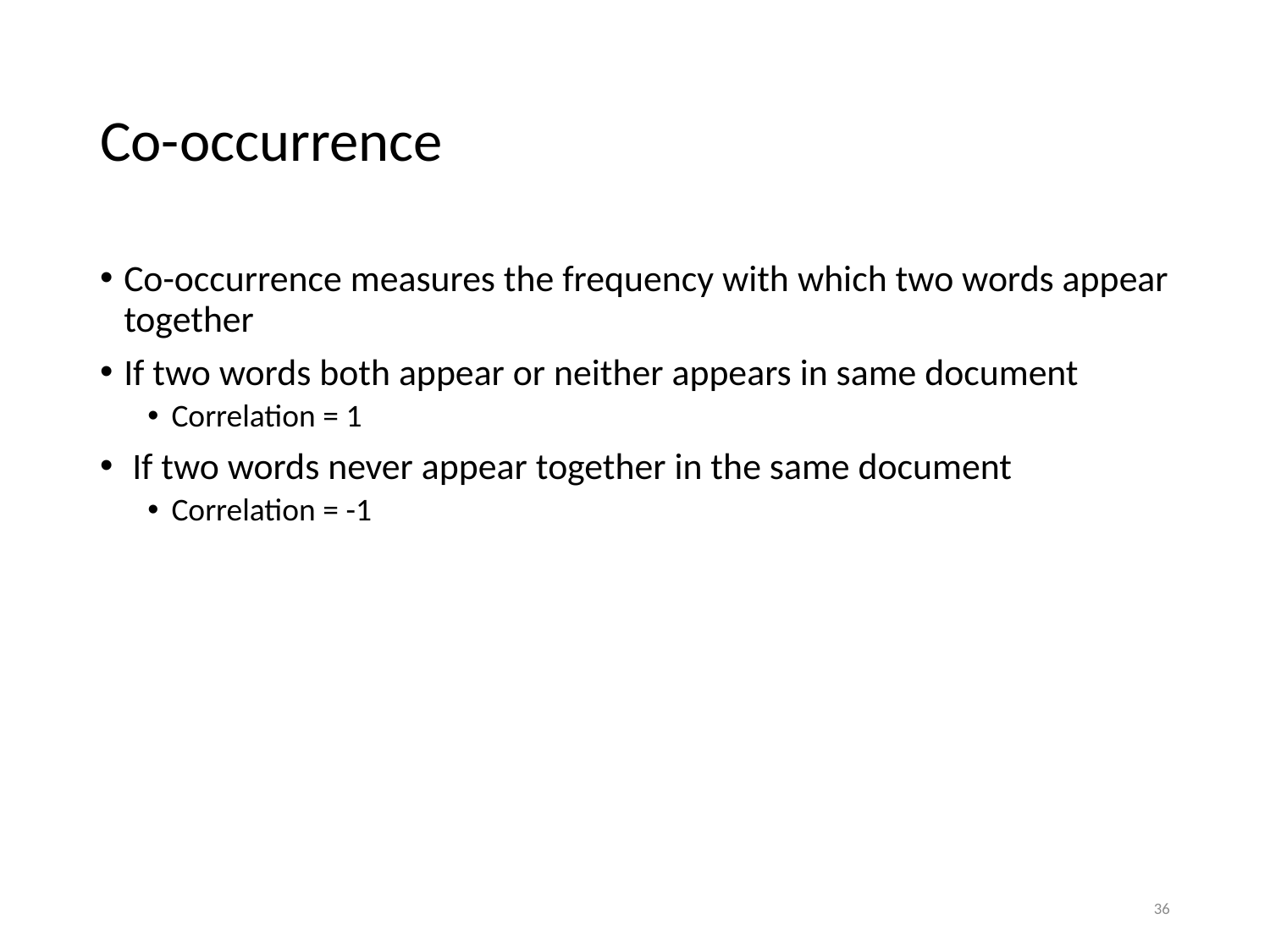

# Co-occurrence
Co-occurrence measures the frequency with which two words appear together
If two words both appear or neither appears in same document
Correlation = 1
 If two words never appear together in the same document
Correlation = -1

36